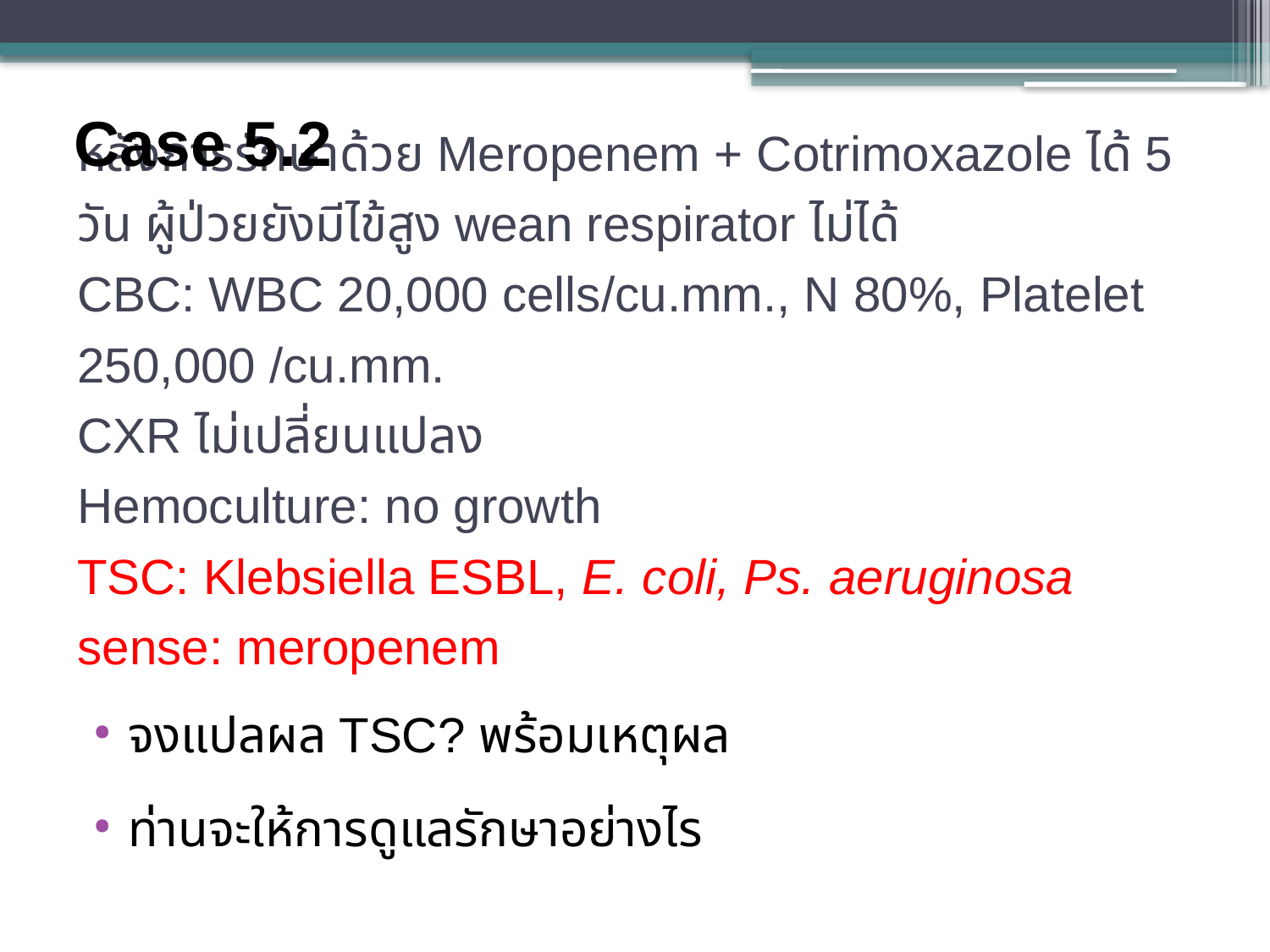

Case 5.2
# หลังการรักษาด้วย Meropenem + Cotrimoxazole ได้ 5 วัน ผู้ป่วยยังมีไข้สูง wean respirator ไม่ได้ CBC: WBC 20,000 cells/cu.mm., N 80%, Platelet 250,000 /cu.mm. CXR ไม่เปลี่ยนแปลง Hemoculture: no growth TSC: Klebsiella ESBL, E. coli, Ps. aeruginosa sense: meropenem
จงแปลผล TSC? พร้อมเหตุผล
ท่านจะให้การดูแลรักษาอย่างไร